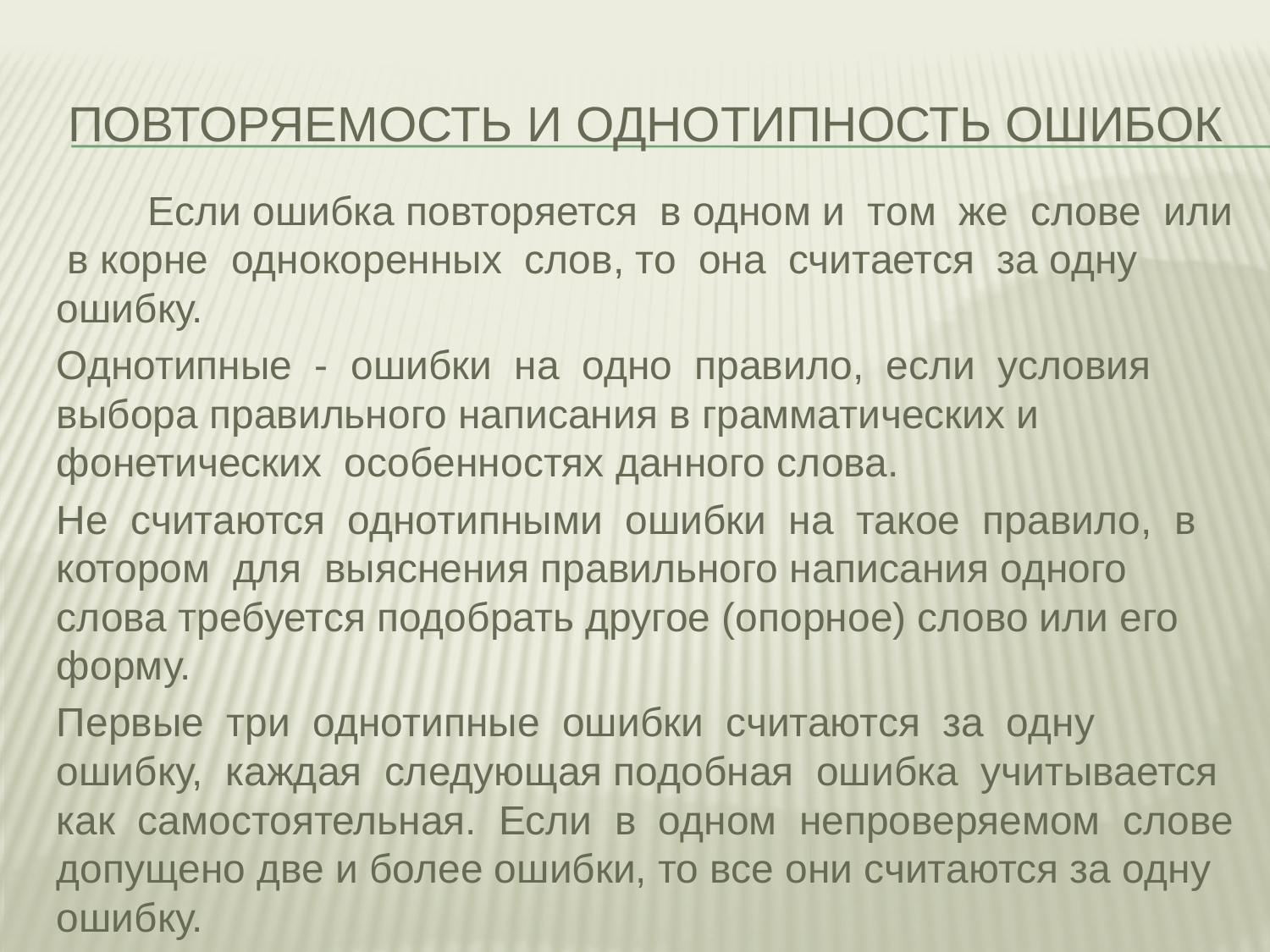

# повторяемость и однотипность ошибок
	 	Если ошибка повторяется  в одном и  том  же  слове  или  в корне  однокоренных  слов, то  она  считается  за одну ошибку.
		Однотипные  -  ошибки  на  одно  правило,  если  условия  выбора правильного написания в грамматических и фонетических  особенностях данного слова.
		Не  считаются  однотипными  ошибки  на  такое  правило,  в  котором  для  выяснения правильного написания одного слова требуется подобрать другое (опорное) слово или его  форму.
		Первые  три  однотипные  ошибки  считаются  за  одну  ошибку,  каждая  следующая подобная  ошибка  учитывается  как  самостоятельная.  Если  в  одном  непроверяемом  слове допущено две и более ошибки, то все они считаются за одну ошибку.